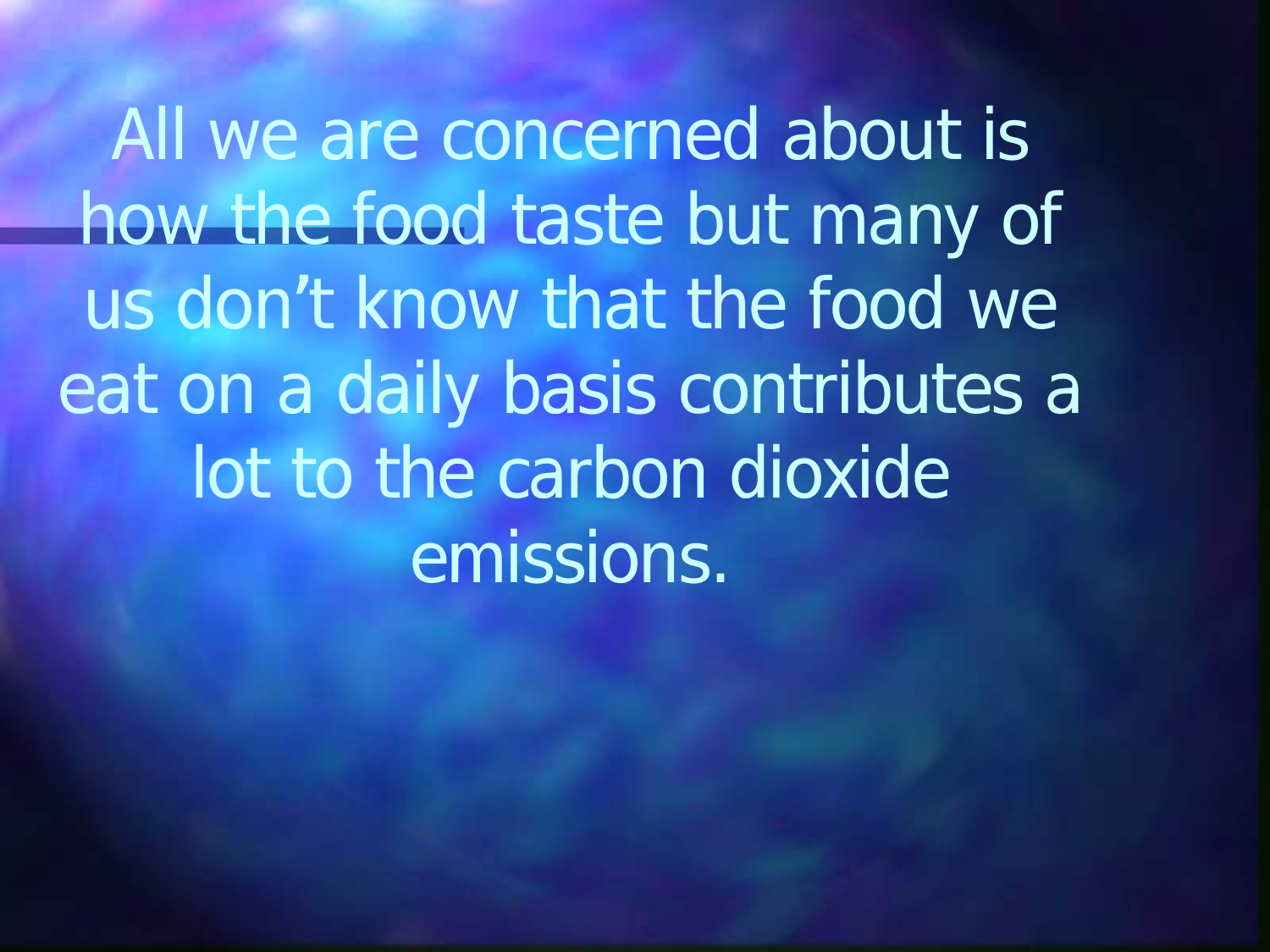

# All we are concerned about is how the food taste but many of us don’t know that the food we eat on a daily basis contributes a lot to the carbon dioxide emissions.